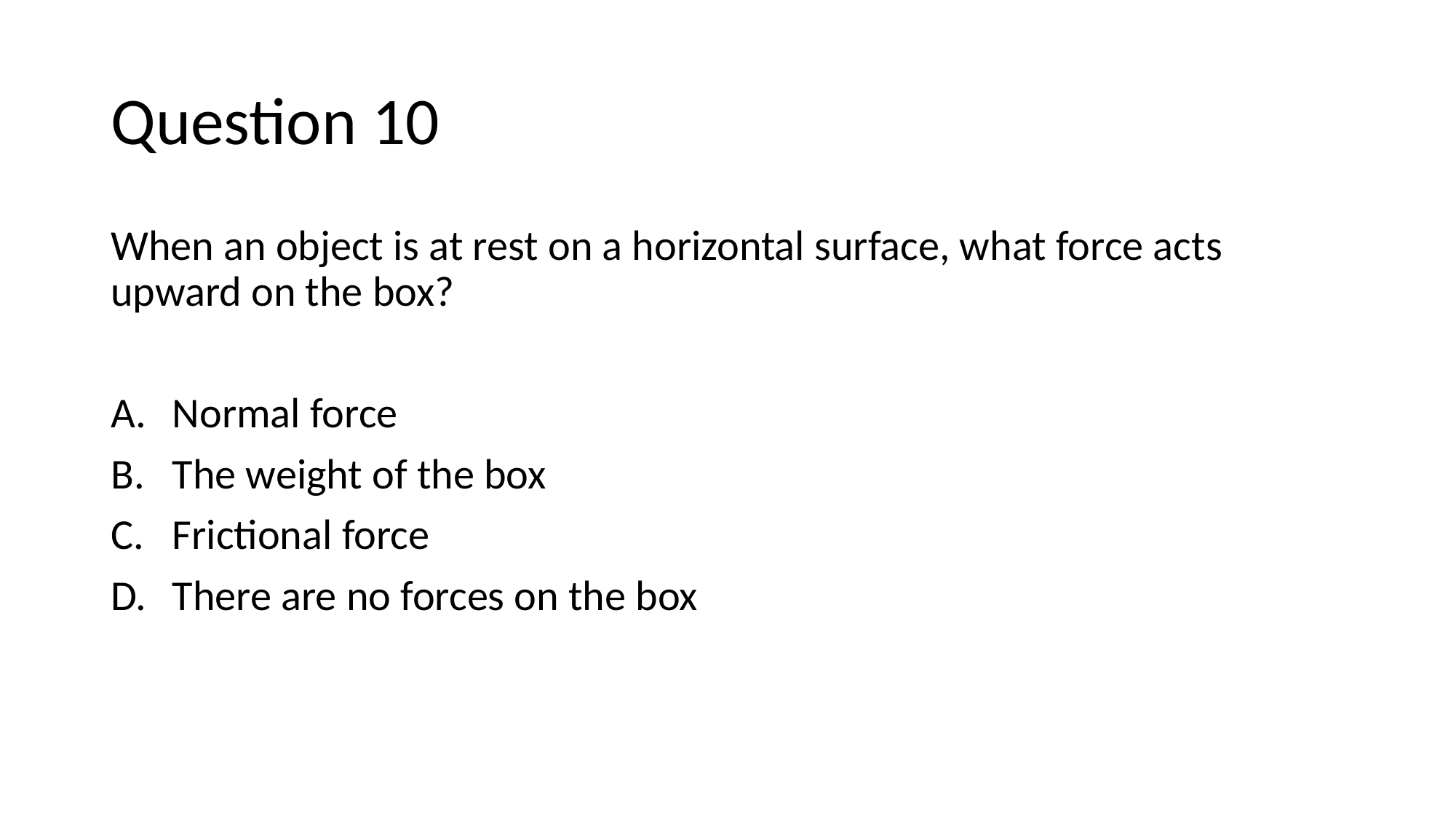

# Question 10
When an object is at rest on a horizontal surface, what force acts upward on the box?

Normal force
The weight of the box
Frictional force
There are no forces on the box